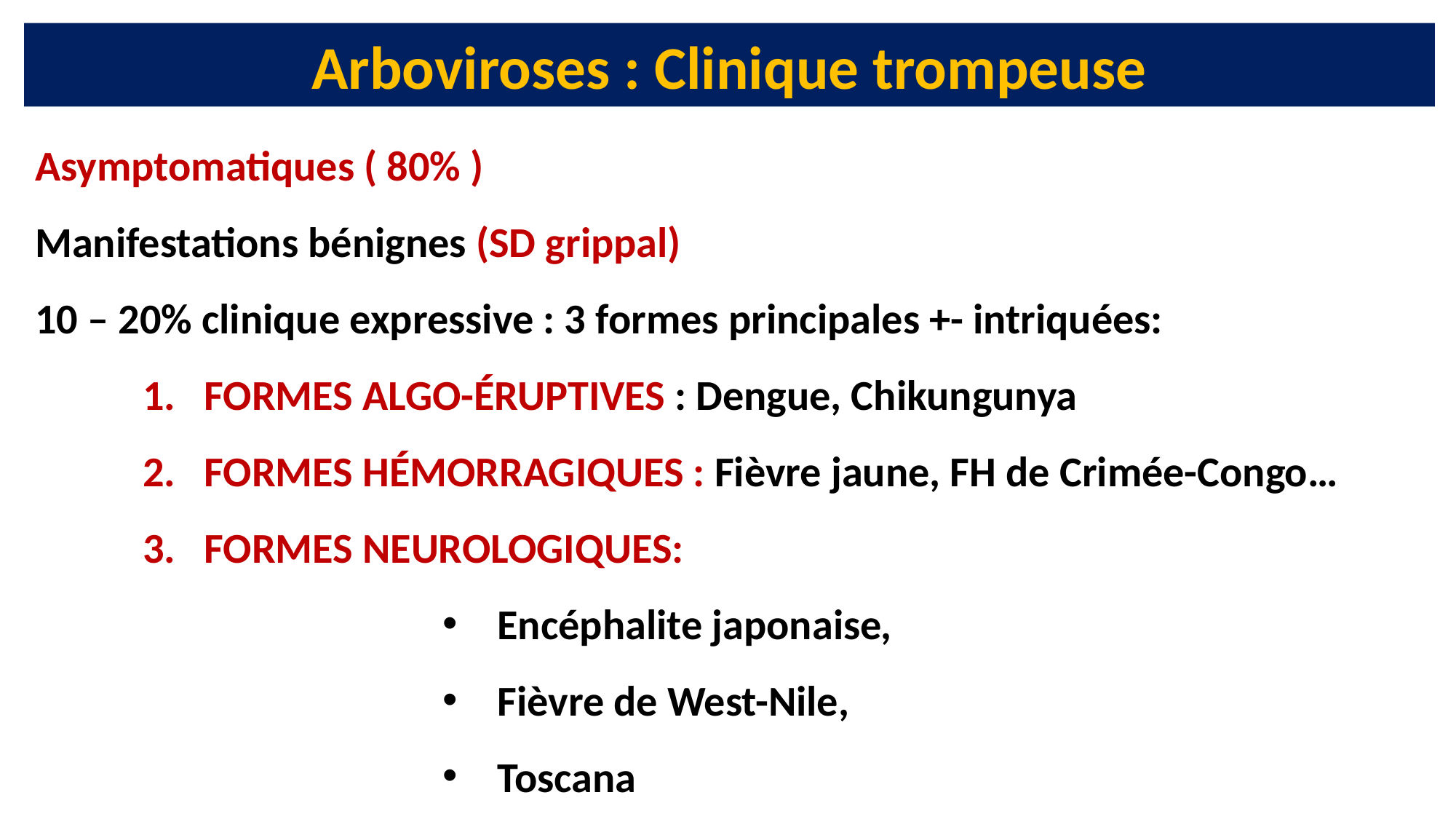

Arboviroses : Clinique trompeuse
Asymptomatiques ( 80% )
Manifestations bénignes (SD grippal)
10 – 20% clinique expressive : 3 formes principales +- intriquées:
FORMES ALGO-ÉRUPTIVES : Dengue, Chikungunya
FORMES HÉMORRAGIQUES : Fièvre jaune, FH de Crimée-Congo…
FORMES NEUROLOGIQUES:
Encéphalite japonaise,
Fièvre de West-Nile,
Toscana